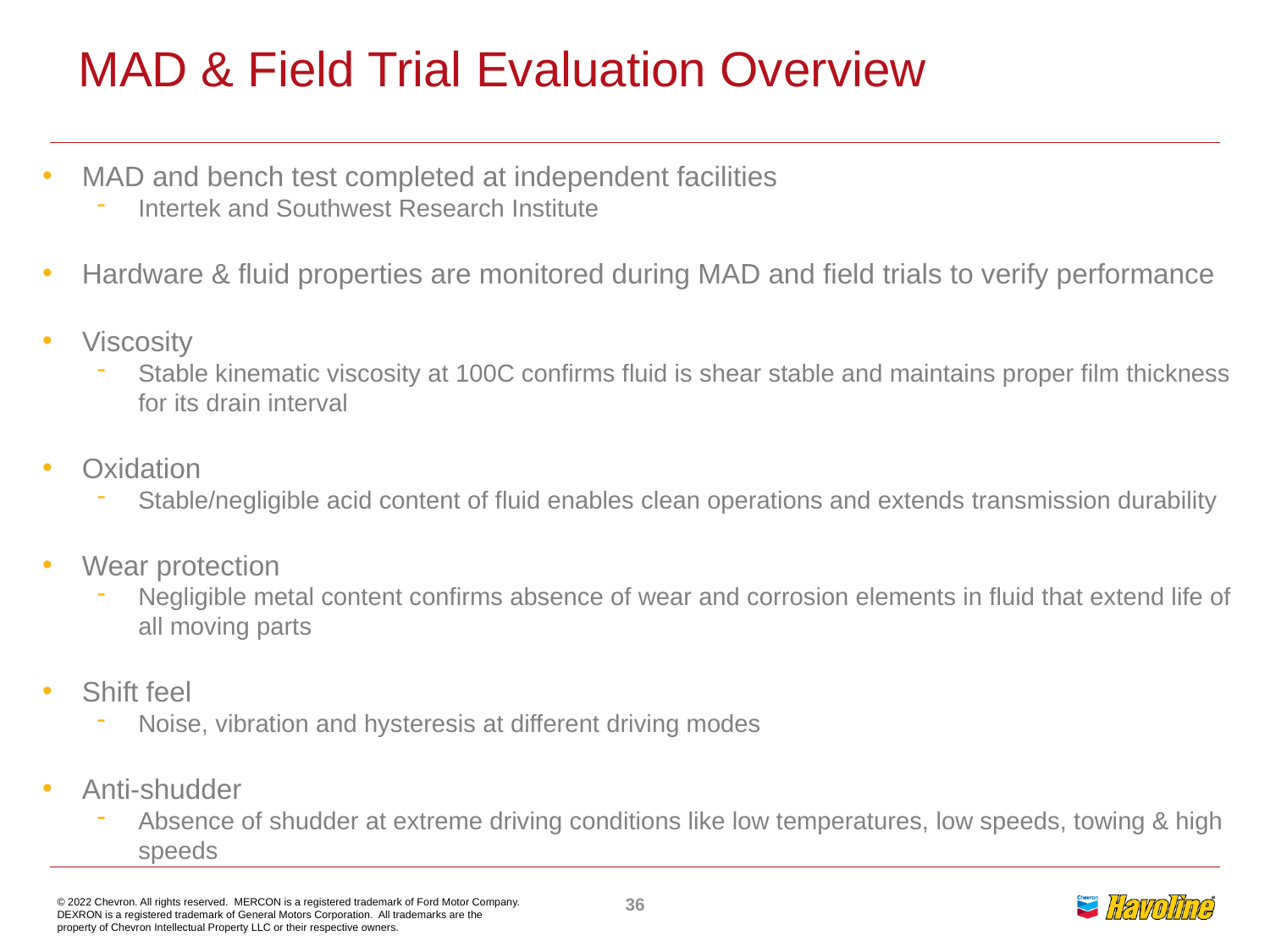

# MAD & Field Trial Evaluation Overview
MAD and bench test completed at independent facilities
Intertek and Southwest Research Institute

Hardware & fluid properties are monitored during MAD and field trials to verify performance

Viscosity
Stable kinematic viscosity at 100C confirms fluid is shear stable and maintains proper film thickness for its drain interval

Oxidation
Stable/negligible acid content of fluid enables clean operations and extends transmission durability

Wear protection
Negligible metal content confirms absence of wear and corrosion elements in fluid that extend life of all moving parts

Shift feel
Noise, vibration and hysteresis at different driving modes

Anti-shudder
Absence of shudder at extreme driving conditions like low temperatures, low speeds, towing & high speeds
36